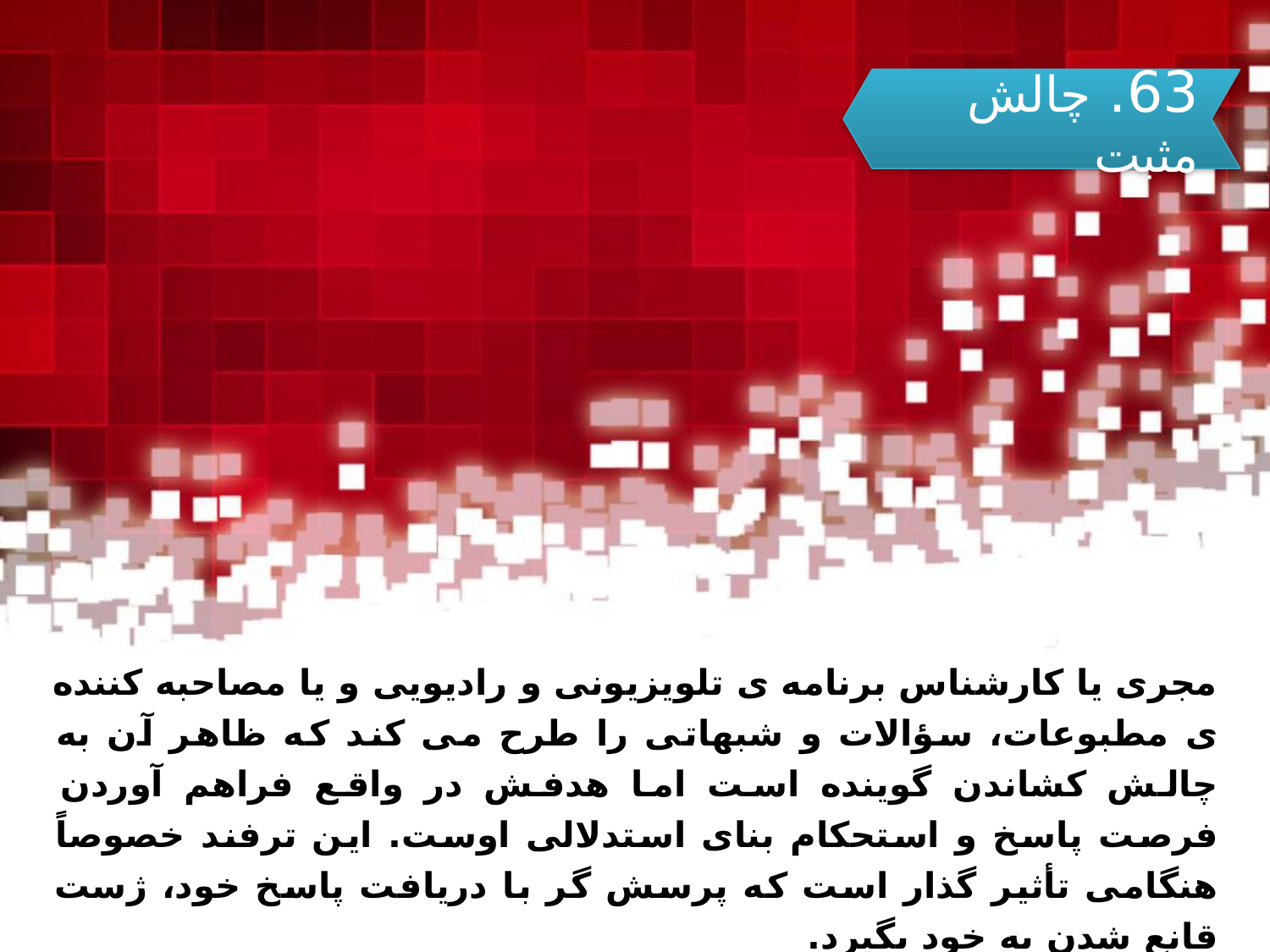

63. چالش مثبت
مجری یا کارشناس برنامه ی تلویزیونی و رادیویی و یا مصاحبه کننده ی مطبوعات، سؤالات و شبهاتی را طرح می کند که ظاهر آن به چالش کشاندن گوینده است اما هدفش در واقع فراهم آوردن فرصت پاسخ و استحکام بنای استدلالی اوست. این ترفند خصوصاً هنگامی تأثیر گذار است که پرسش گر با دریافت پاسخ خود، ژست قانع شدن به خود بگیرد.